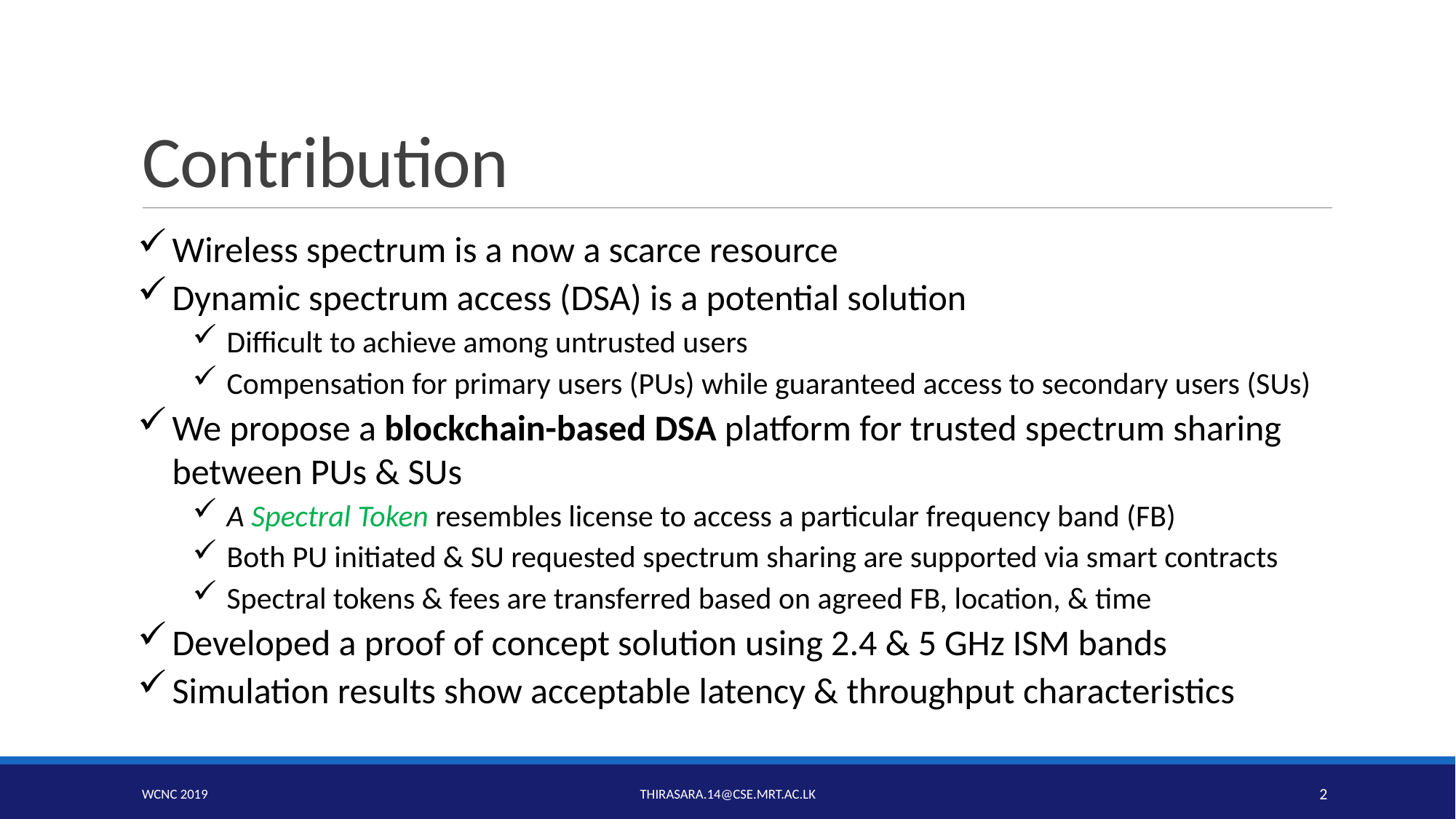

# Contribution
Wireless spectrum is a now a scarce resource
Dynamic spectrum access (DSA) is a potential solution
Difficult to achieve among untrusted users
Compensation for primary users (PUs) while guaranteed access to secondary users (SUs)
We propose a blockchain-based DSA platform for trusted spectrum sharing between PUs & SUs
A Spectral Token resembles license to access a particular frequency band (FB)
Both PU initiated & SU requested spectrum sharing are supported via smart contracts
Spectral tokens & fees are transferred based on agreed FB, location, & time
Developed a proof of concept solution using 2.4 & 5 GHz ISM bands
Simulation results show acceptable latency & throughput characteristics
WCNC 2019
thirasara.14@cse.mrt.ac.lk
2